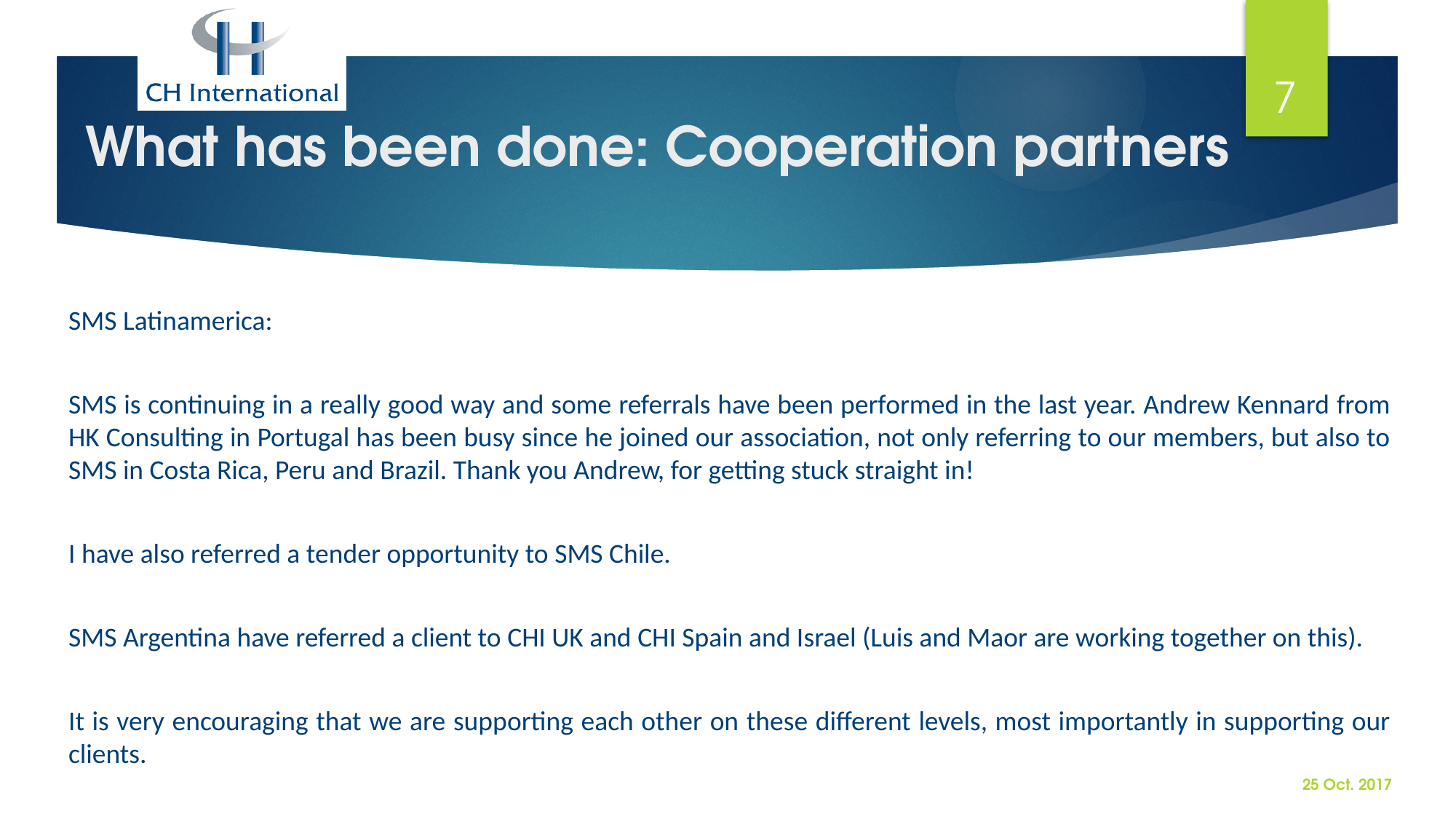

7
What has been done: Cooperation partners

SMS Latinamerica:

SMS is continuing in a really good way and some referrals have been performed in the last year. Andrew Kennard from HK Consulting in Portugal has been busy since he joined our association, not only referring to our members, but also to SMS in Costa Rica, Peru and Brazil. Thank you Andrew, for getting stuck straight in!

I have also referred a tender opportunity to SMS Chile.

SMS Argentina have referred a client to CHI UK and CHI Spain and Israel (Luis and Maor are working together on this).

It is very encouraging that we are supporting each other on these different levels, most importantly in supporting our clients.

25 Oct. 2017